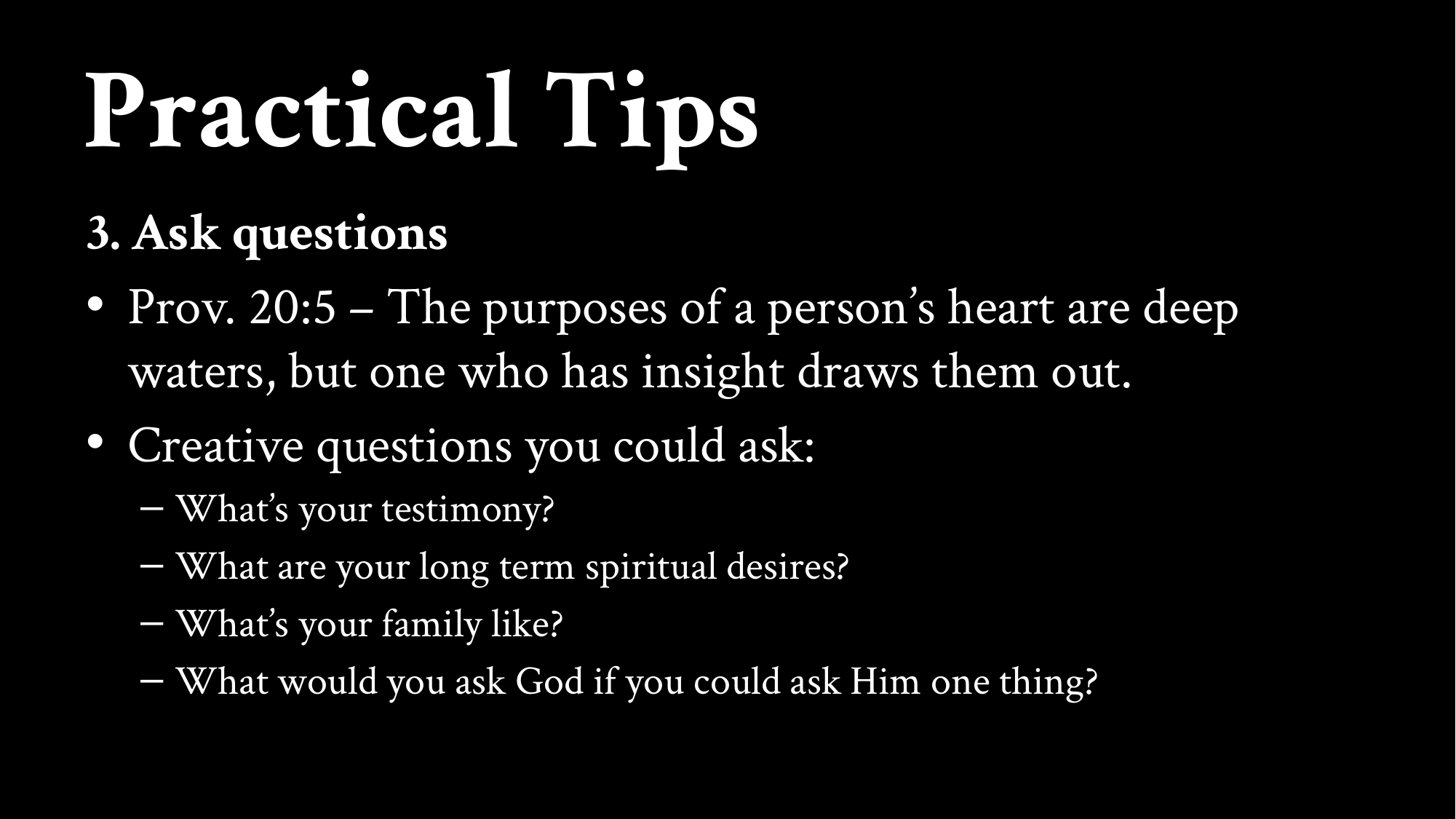

# Practical Tips
3. Ask questions
Prov. 20:5 – The purposes of a person’s heart are deep waters, but one who has insight draws them out.
Creative questions you could ask:
What’s your testimony?
What are your long term spiritual desires?
What’s your family like?
What would you ask God if you could ask Him one thing?